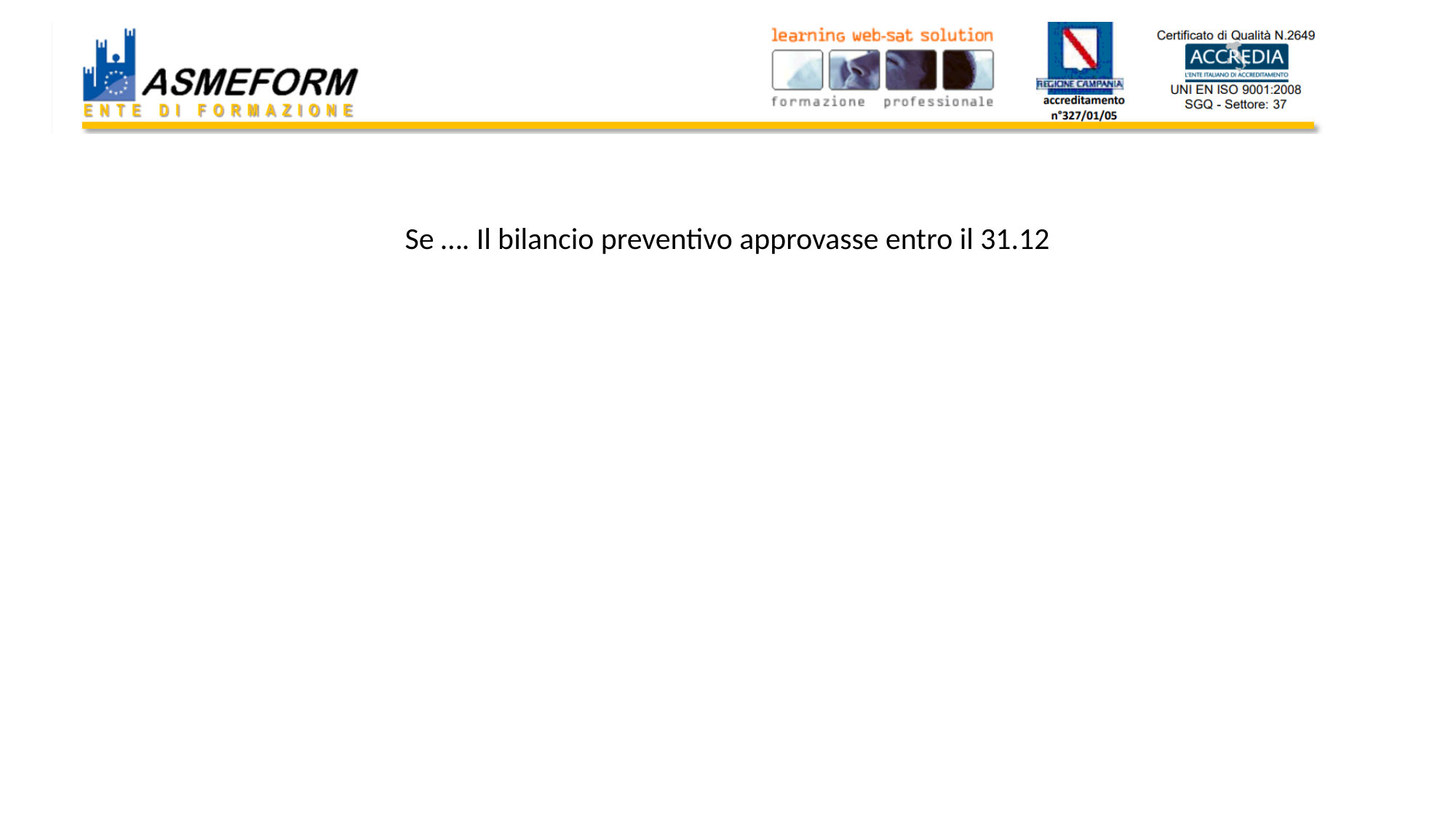

#
Se …. Il bilancio preventivo approvasse entro il 31.12